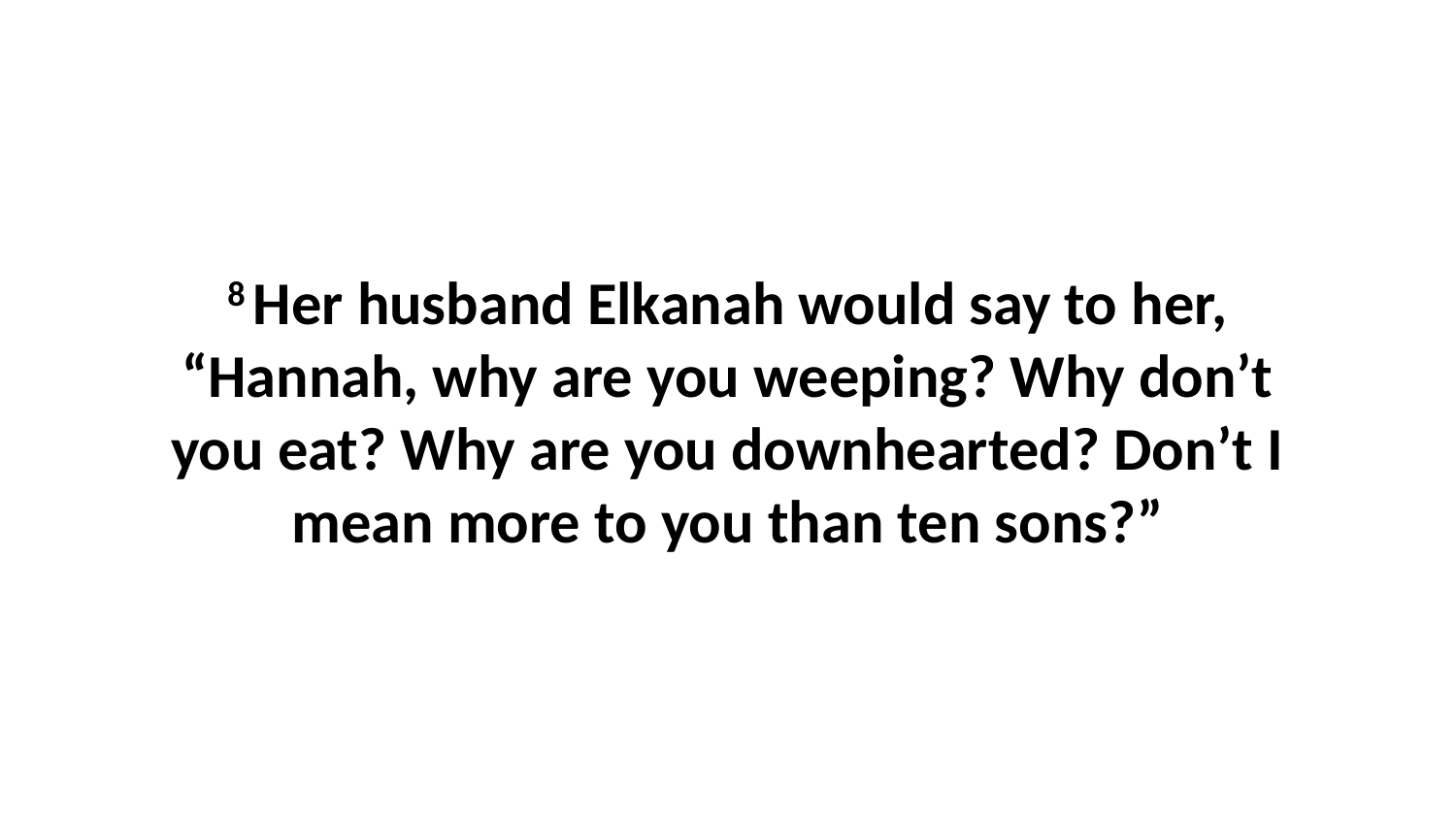

8 Her husband Elkanah would say to her, “Hannah, why are you weeping? Why don’t you eat? Why are you downhearted? Don’t I mean more to you than ten sons?”